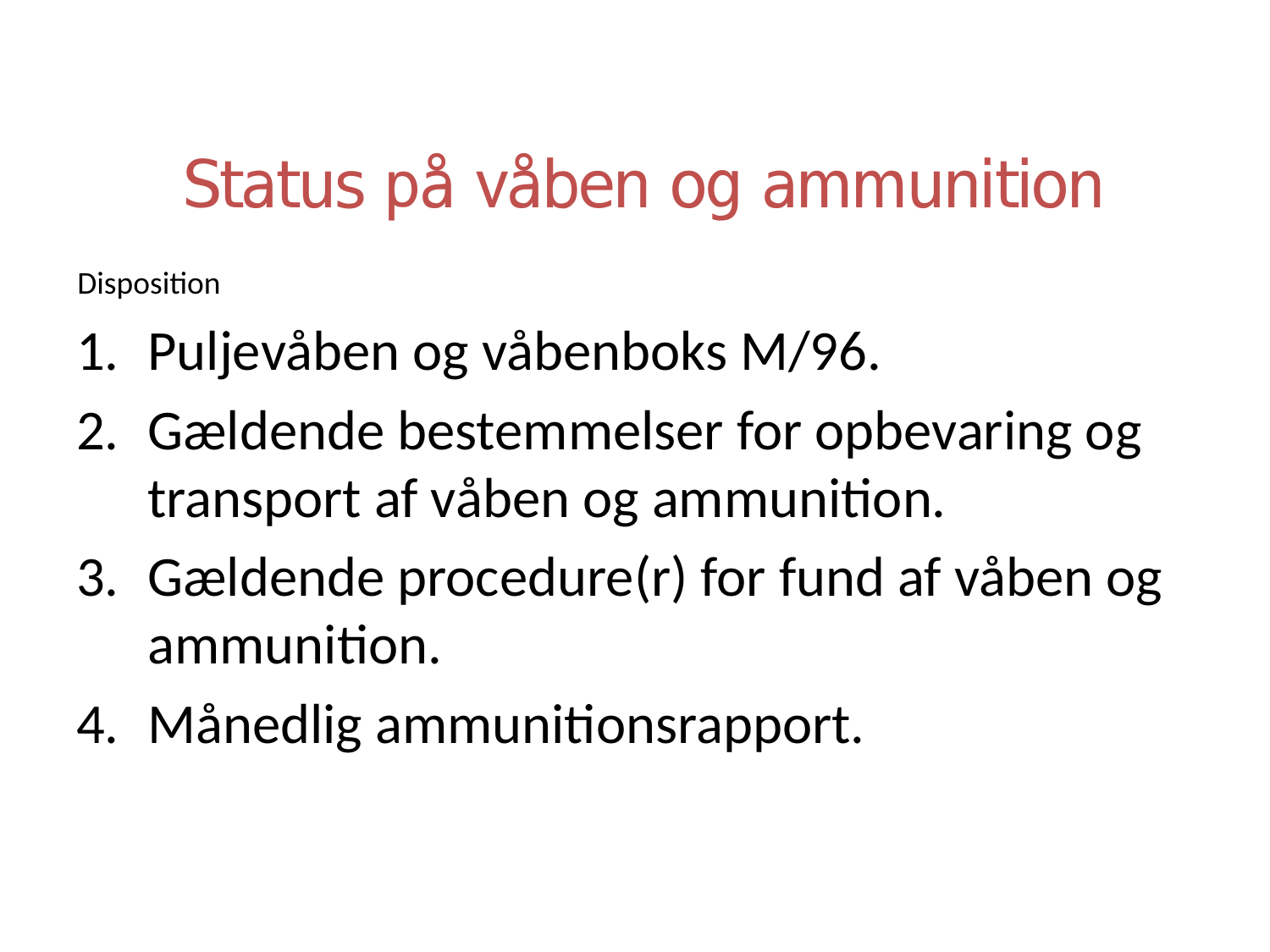

# Status på våben og ammunition
Disposition
Puljevåben og våbenboks M/96.
Gældende bestemmelser for opbevaring og transport af våben og ammunition.
Gældende procedure(r) for fund af våben og ammunition.
Månedlig ammunitionsrapport.